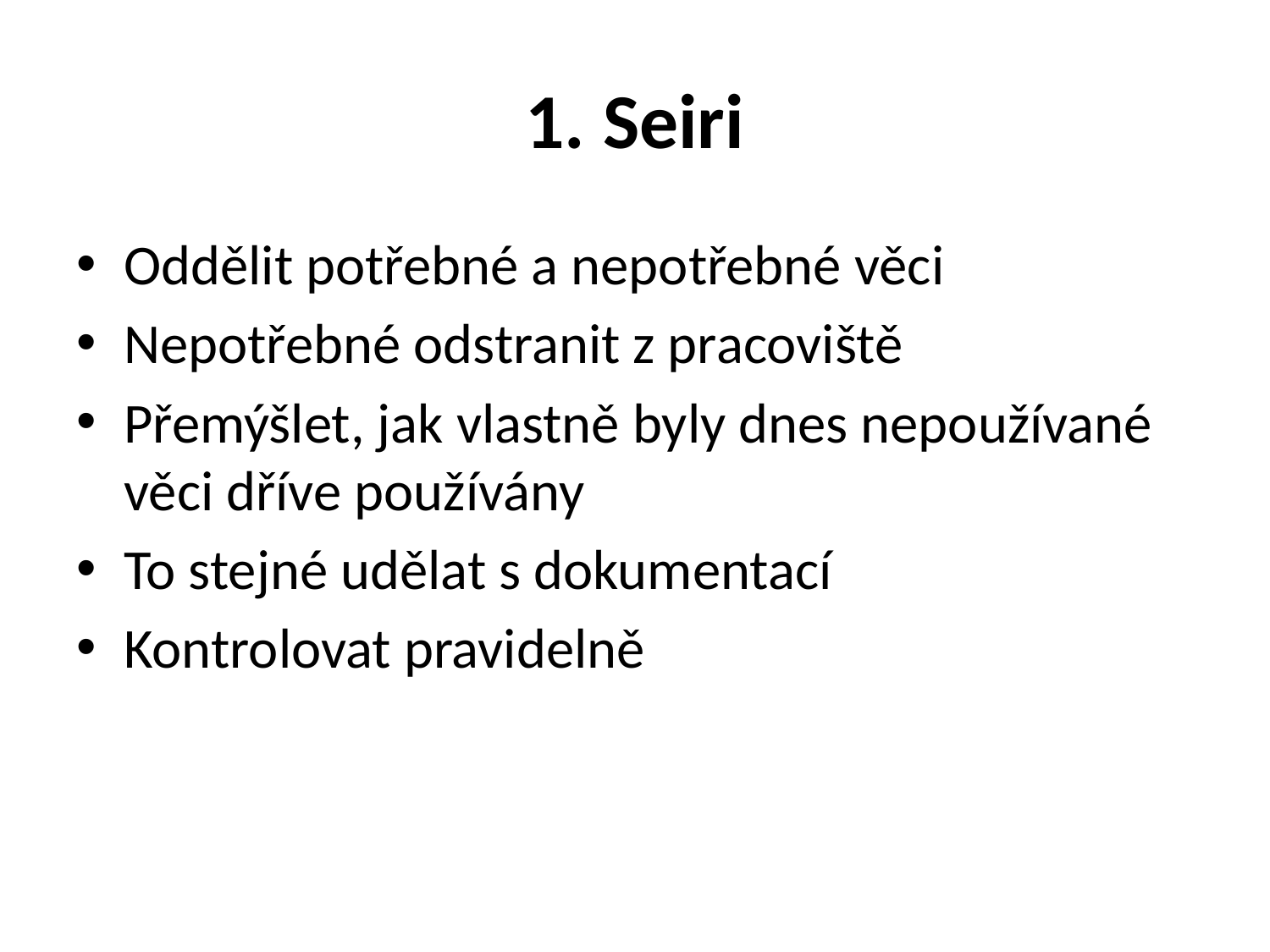

# 1. Seiri
Oddělit potřebné a nepotřebné věci
Nepotřebné odstranit z pracoviště
Přemýšlet, jak vlastně byly dnes nepoužívané věci dříve používány
To stejné udělat s dokumentací
Kontrolovat pravidelně